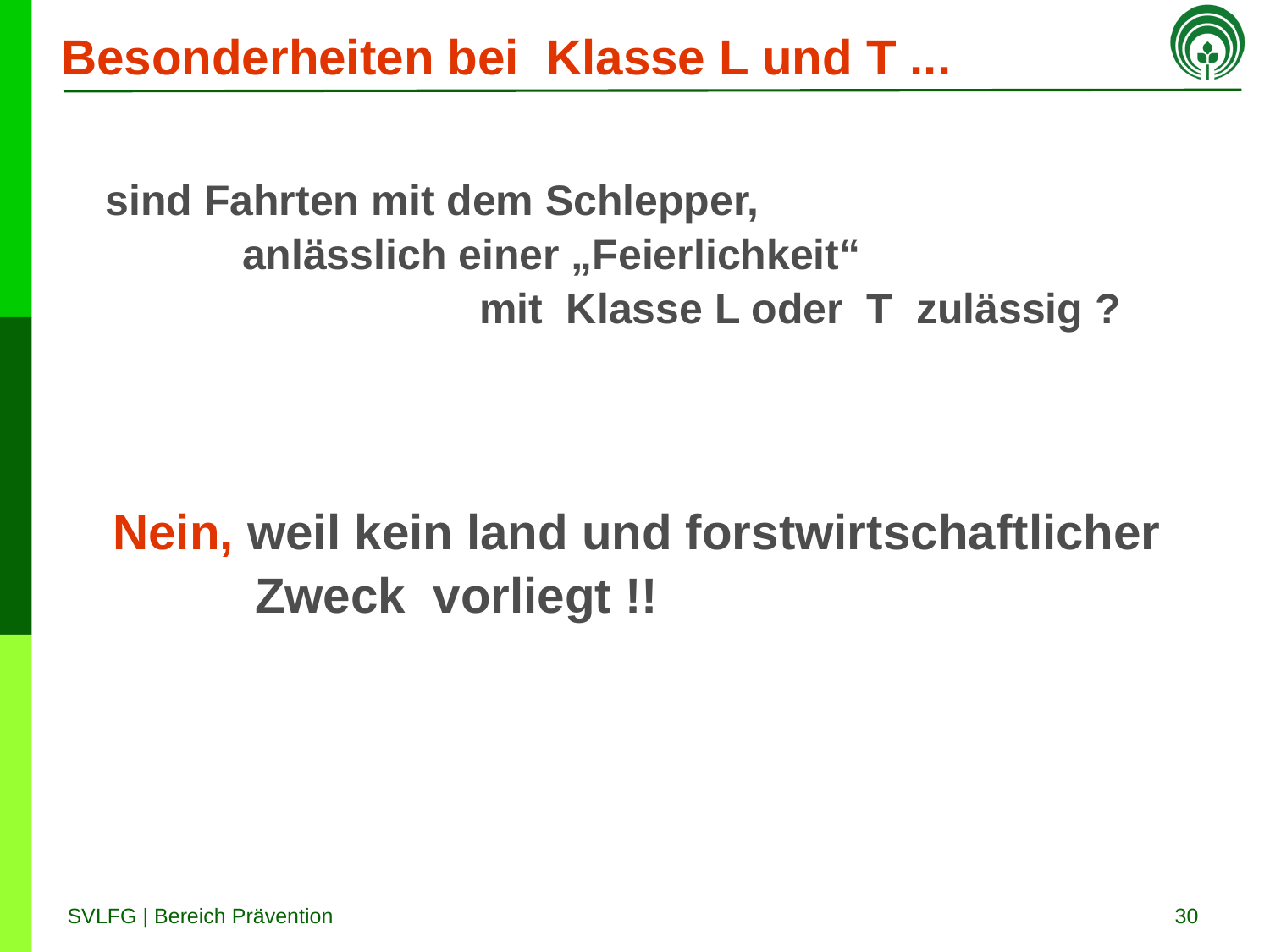

# Besonderheiten bei  Klasse L und T ...

   sind Fahrten mit dem Schlepper,
              anlässlich einer „Feierlichkeit“
                                  mit  Klasse L oder  T  zulässig ?

   Nein, weil kein land und forstwirtschaftlicher
             Zweck  vorliegt !!

30